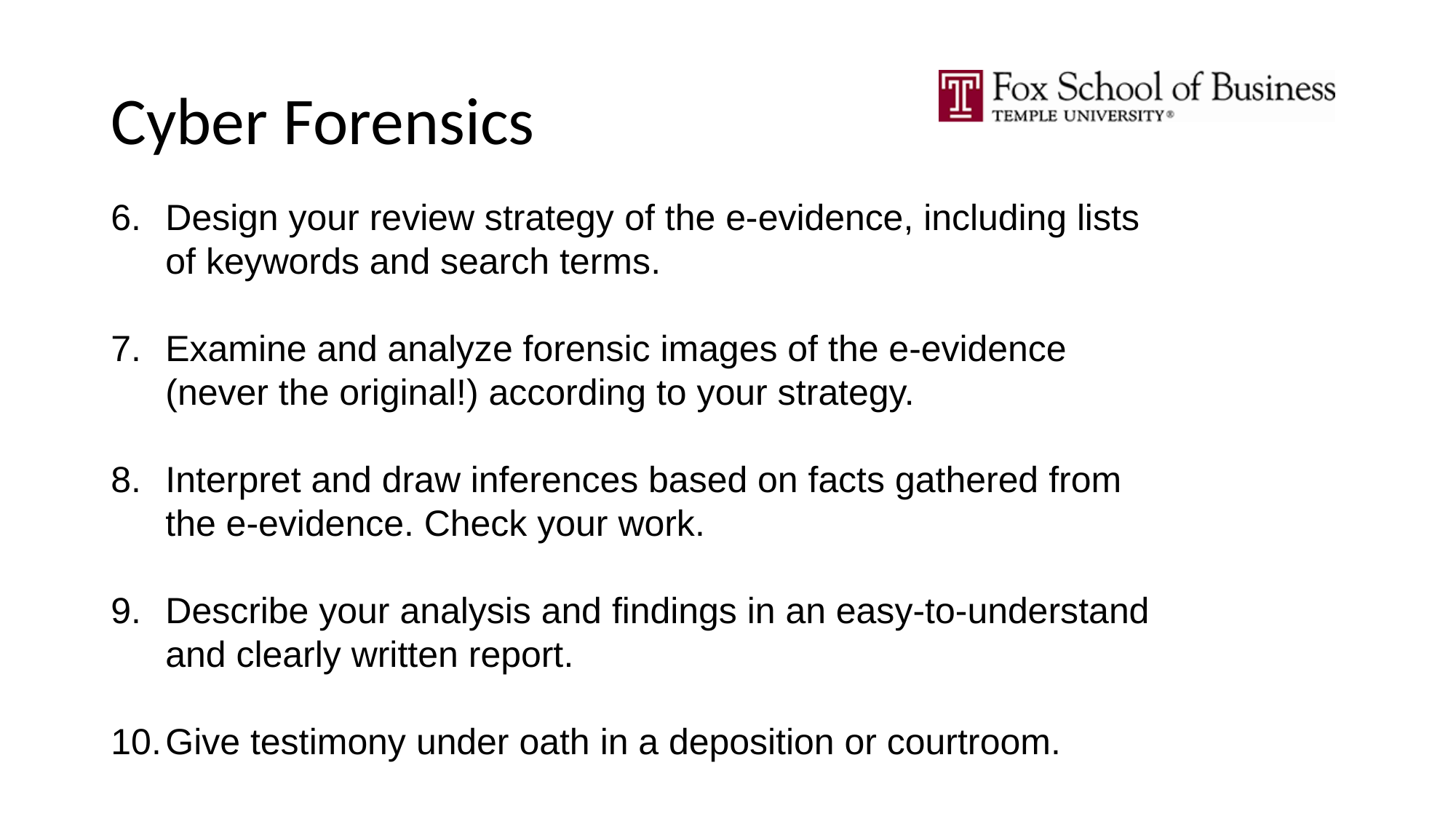

# Cyber Forensics
Design your review strategy of the e-evidence, including lists of keywords and search terms.

Examine and analyze forensic images of the e-evidence (never the original!) according to your strategy.

Interpret and draw inferences based on facts gathered from the e-evidence. Check your work.

Describe your analysis and findings in an easy-to-understand and clearly written report.

Give testimony under oath in a deposition or courtroom.